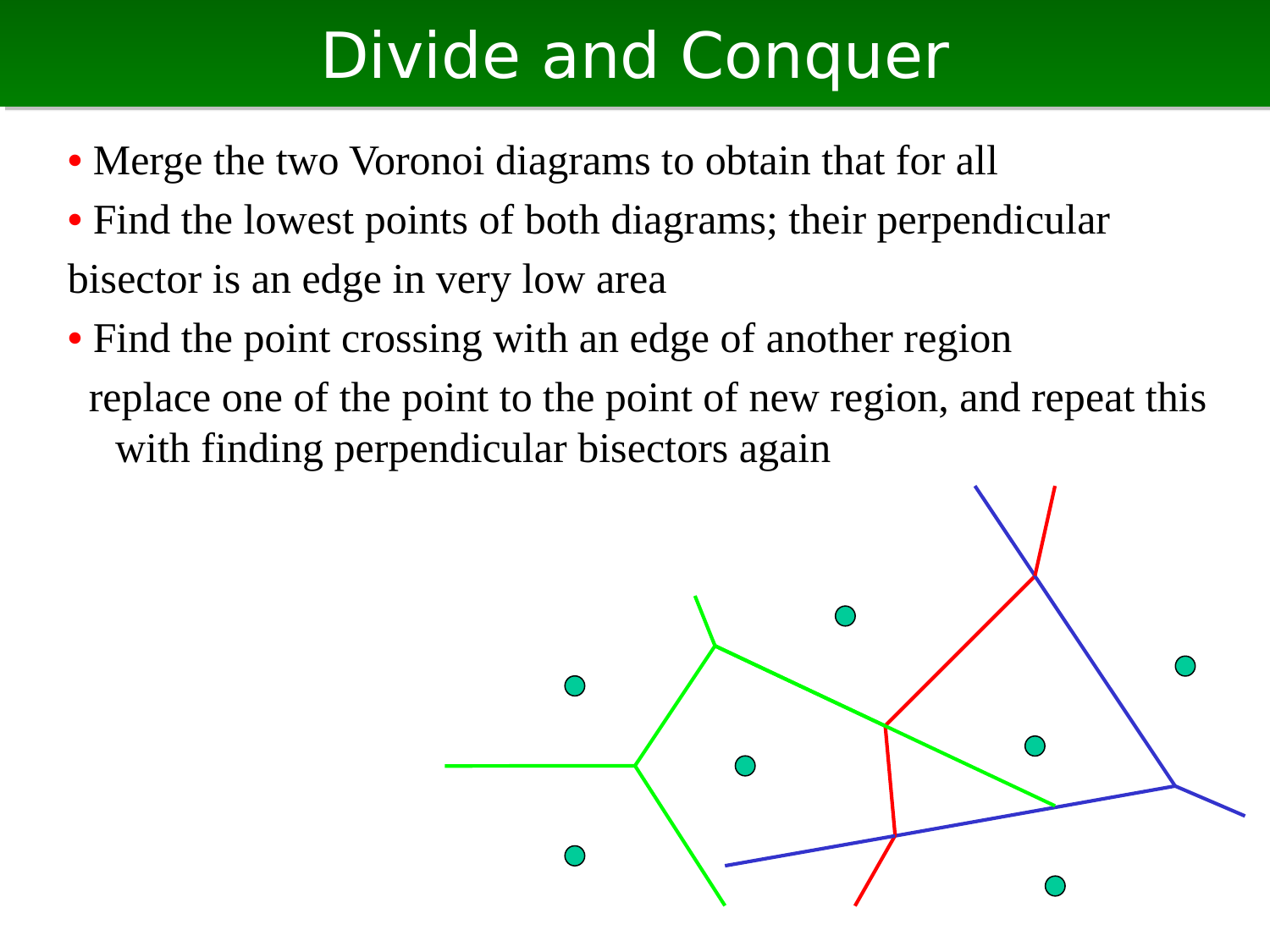

# Divide and Conquer
• Merge the two Voronoi diagrams to obtain that for all
• Find the lowest points of both diagrams; their perpendicular
bisector is an edge in very low area
• Find the point crossing with an edge of another region
  replace one of the point to the point of new region, and repeat this with finding perpendicular bisectors again